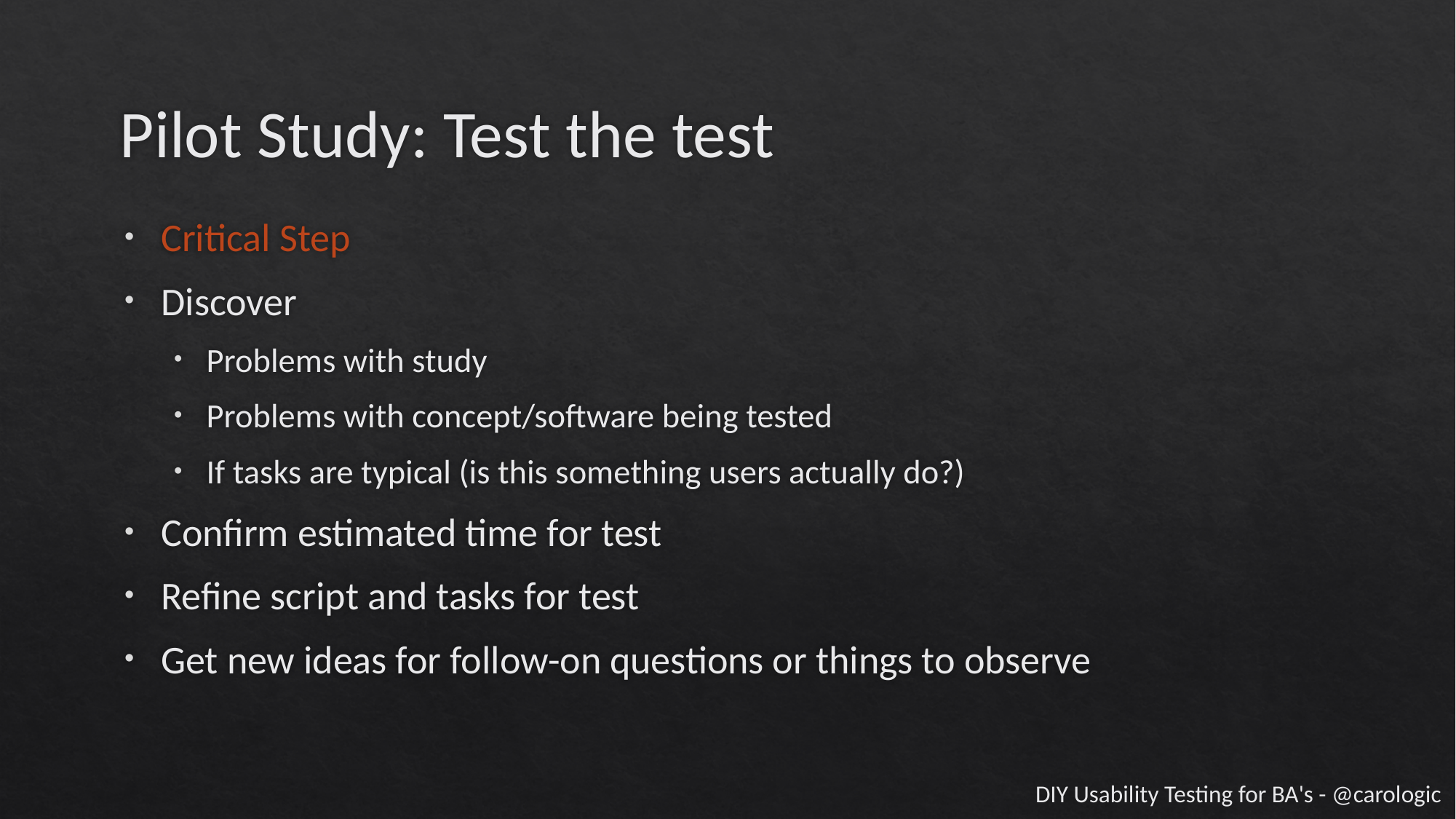

# Pilot Study: Test the test
Critical Step
Discover
Problems with study
Problems with concept/software being tested
If tasks are typical (is this something users actually do?)
Confirm estimated time for test
Refine script and tasks for test
Get new ideas for follow-on questions or things to observe